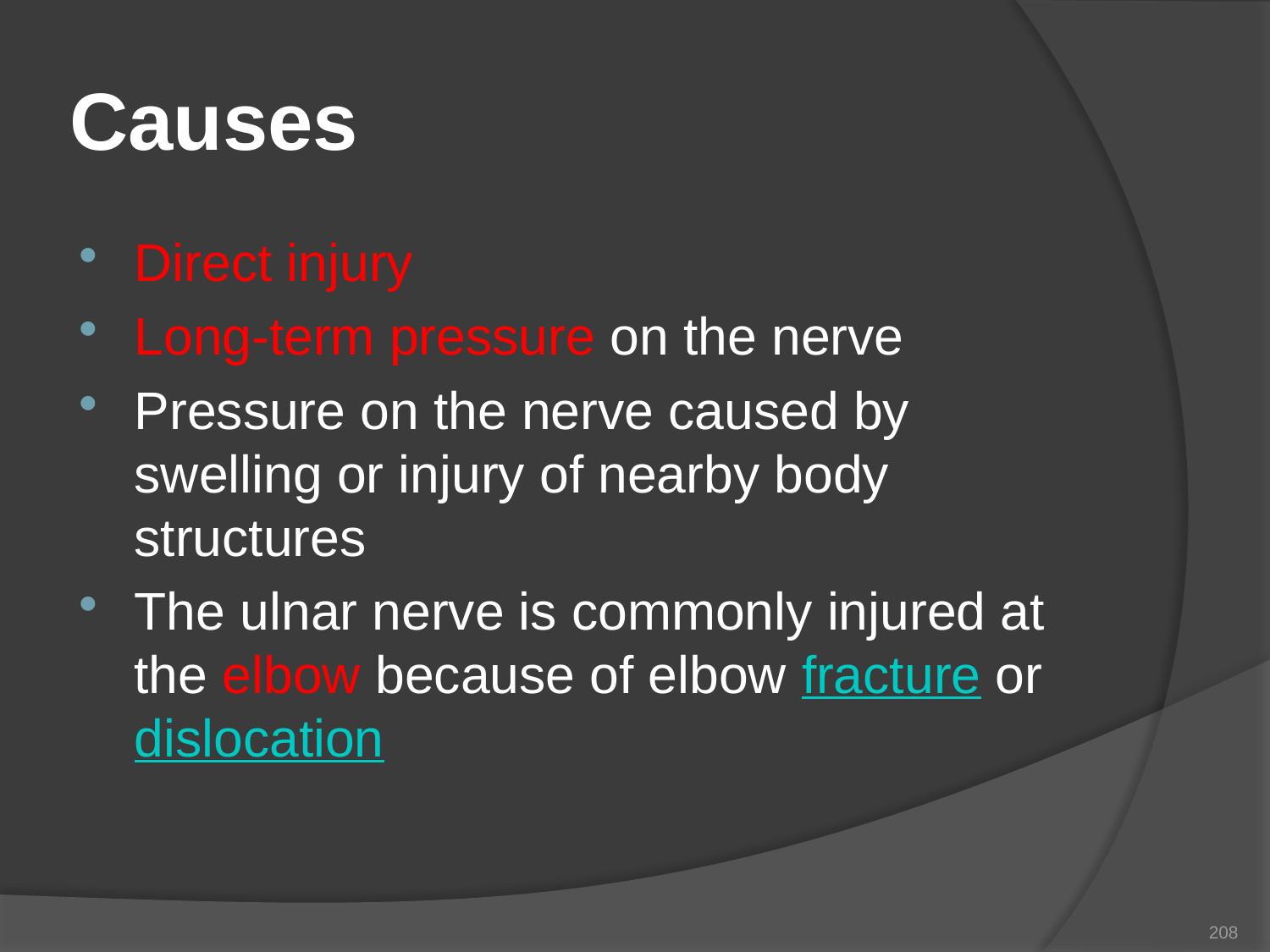

# Causes
Direct injury
Long-term pressure on the nerve
Pressure on the nerve caused by swelling or injury of nearby body structures
The ulnar nerve is commonly injured at the elbow because of elbow fracture or dislocation
208